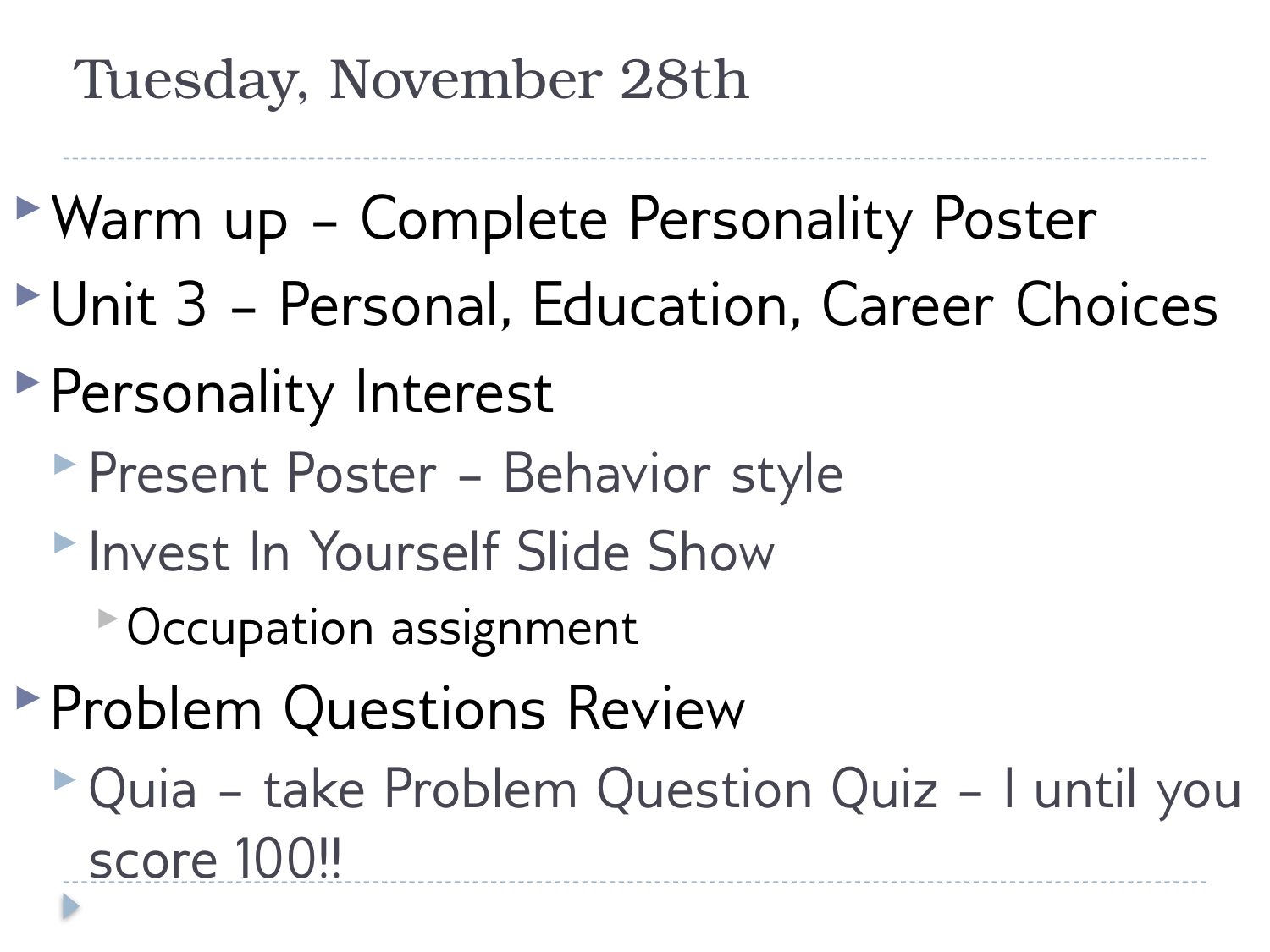

# Tuesday, November 28th
Warm up – Complete Personality Poster
Unit 3 – Personal, Education, Career Choices
Personality Interest
Present Poster – Behavior style
Invest In Yourself Slide Show
Occupation assignment
Problem Questions Review
Quia – take Problem Question Quiz – I until you score 100!!